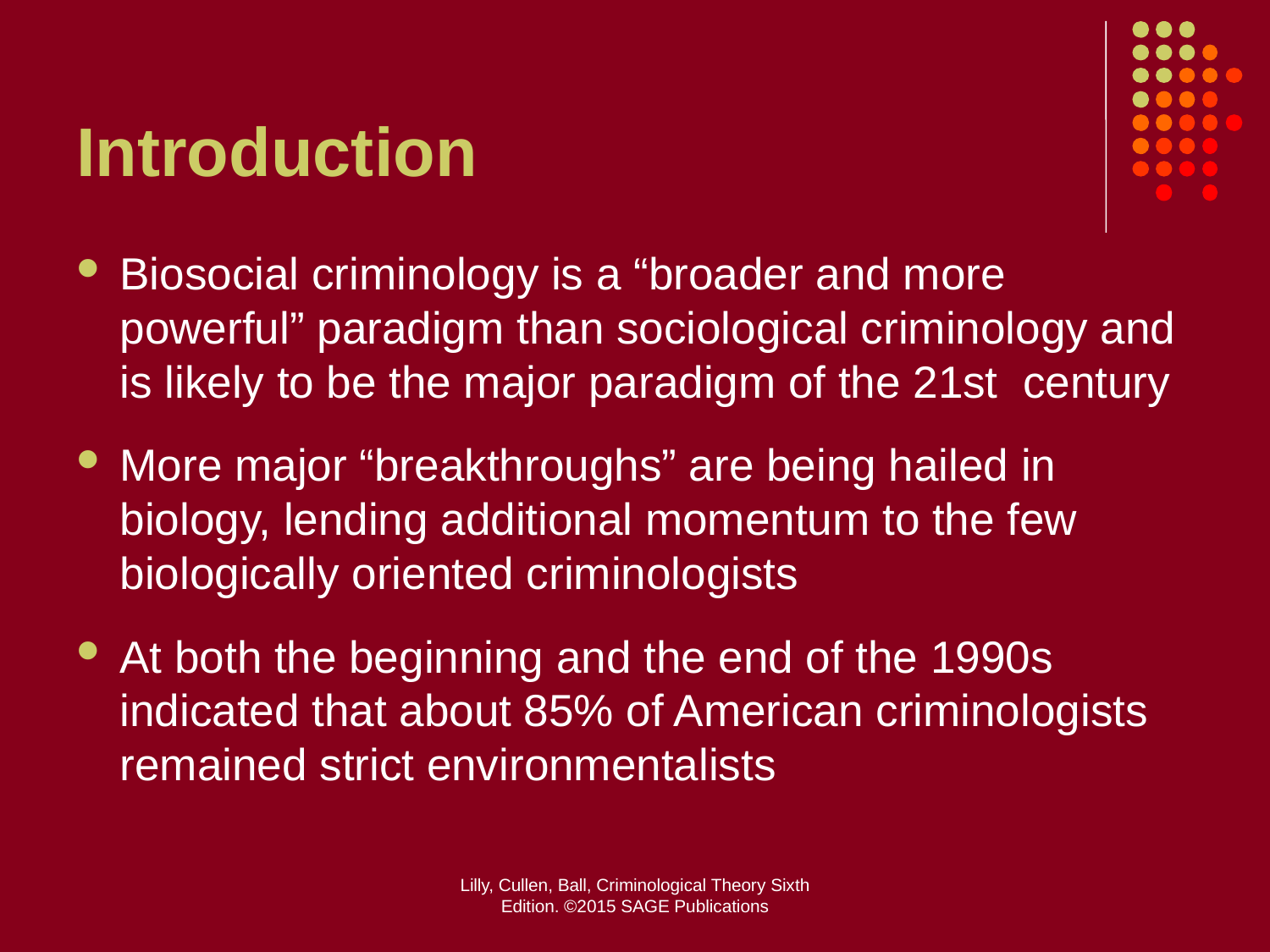

# Introduction
Biosocial criminology is a “broader and more powerful” paradigm than sociological criminology and is likely to be the major paradigm of the 21st  century

More major “breakthroughs” are being hailed in biology, lending additional momentum to the few biologically oriented criminologists

At both the beginning and the end of the 1990s indicated that about 85% of American criminologists remained strict environmentalists
Lilly, Cullen, Ball, Criminological Theory Sixth Edition. ©2015 SAGE Publications